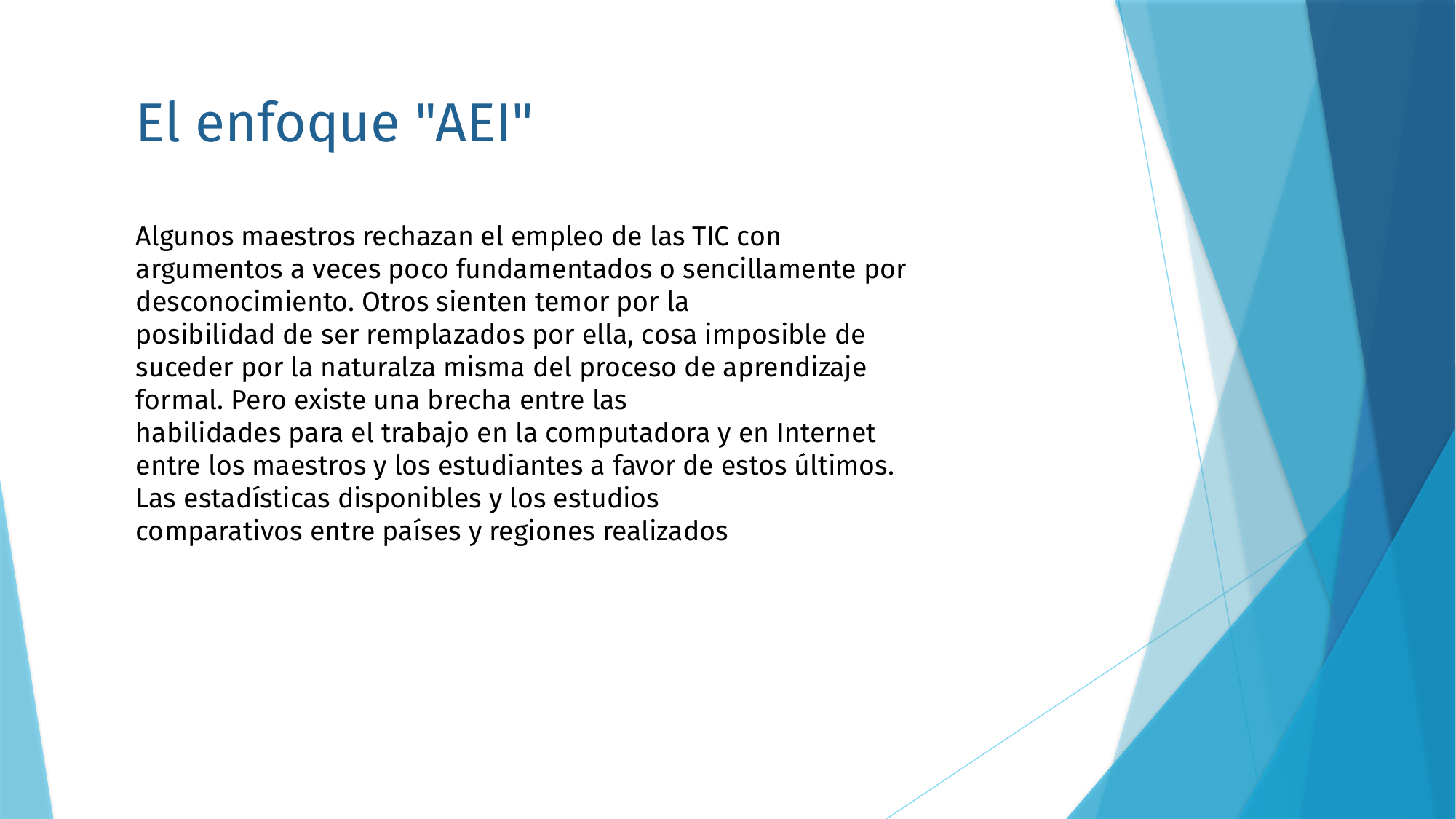

El enfoque "AEI"

Algunos maestros rechazan el empleo de las TIC con argumentos a veces poco fundamentados o sencillamente por desconocimiento. Otros sienten temor por la
posibilidad de ser remplazados por ella, cosa imposible de suceder por la naturalza misma del proceso de aprendizaje formal. Pero existe una brecha entre las
habilidades para el trabajo en la computadora y en Internet entre los maestros y los estudiantes a favor de estos últimos. Las estadísticas disponibles y los estudios
comparativos entre países y regiones realizados